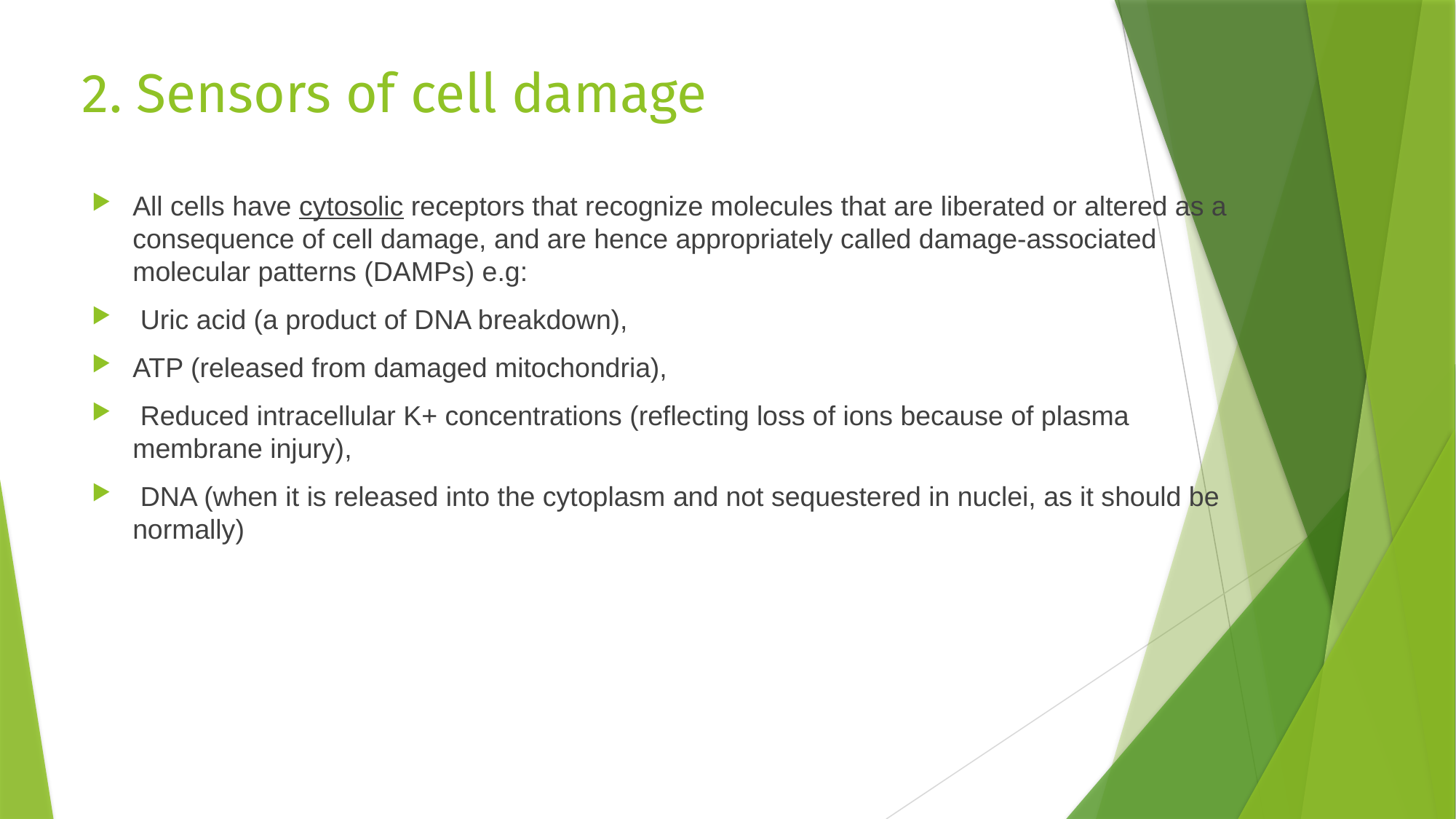

# 2. Sensors of cell damage
All cells have cytosolic receptors that recognize molecules that are liberated or altered as a consequence of cell damage, and are hence appropriately called damage-associated molecular patterns (DAMPs) e.g:
 Uric acid (a product of DNA breakdown),
ATP (released from damaged mitochondria),
 Reduced intracellular K+ concentrations (reflecting loss of ions because of plasma membrane injury),
 DNA (when it is released into the cytoplasm and not sequestered in nuclei, as it should be normally)